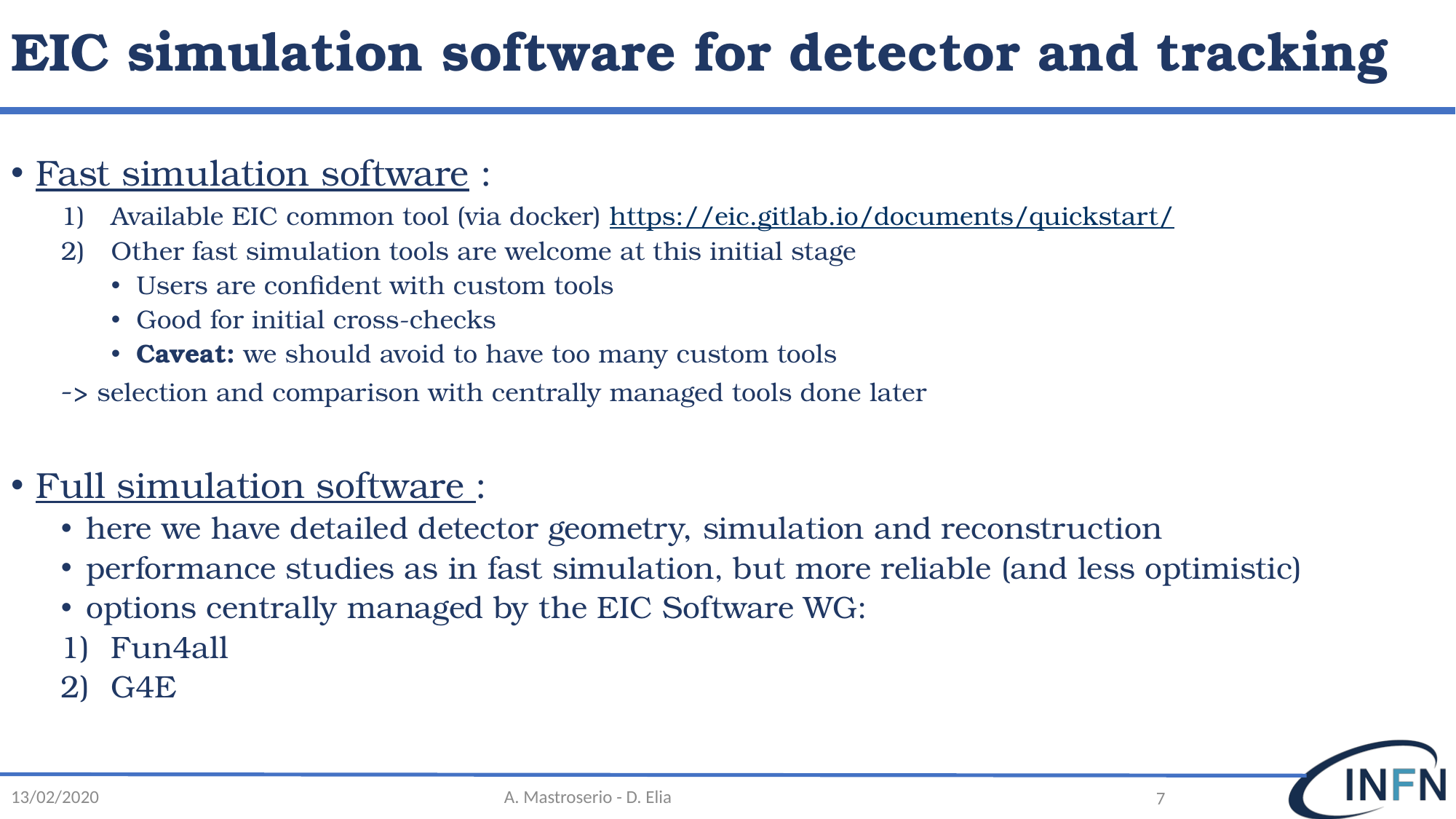

# EIC simulation software for detector and tracking
Fast simulation software :
Available EIC common tool (via docker) https://eic.gitlab.io/documents/quickstart/
Other fast simulation tools are welcome at this initial stage
Users are confident with custom tools
Good for initial cross-checks
Caveat: we should avoid to have too many custom tools
-> selection and comparison with centrally managed tools done later

Full simulation software :
here we have detailed detector geometry, simulation and reconstruction
performance studies as in fast simulation, but more reliable (and less optimistic)
options centrally managed by the EIC Software WG:
Fun4all
G4E
13/02/2020
A. Mastroserio - D. Elia
7